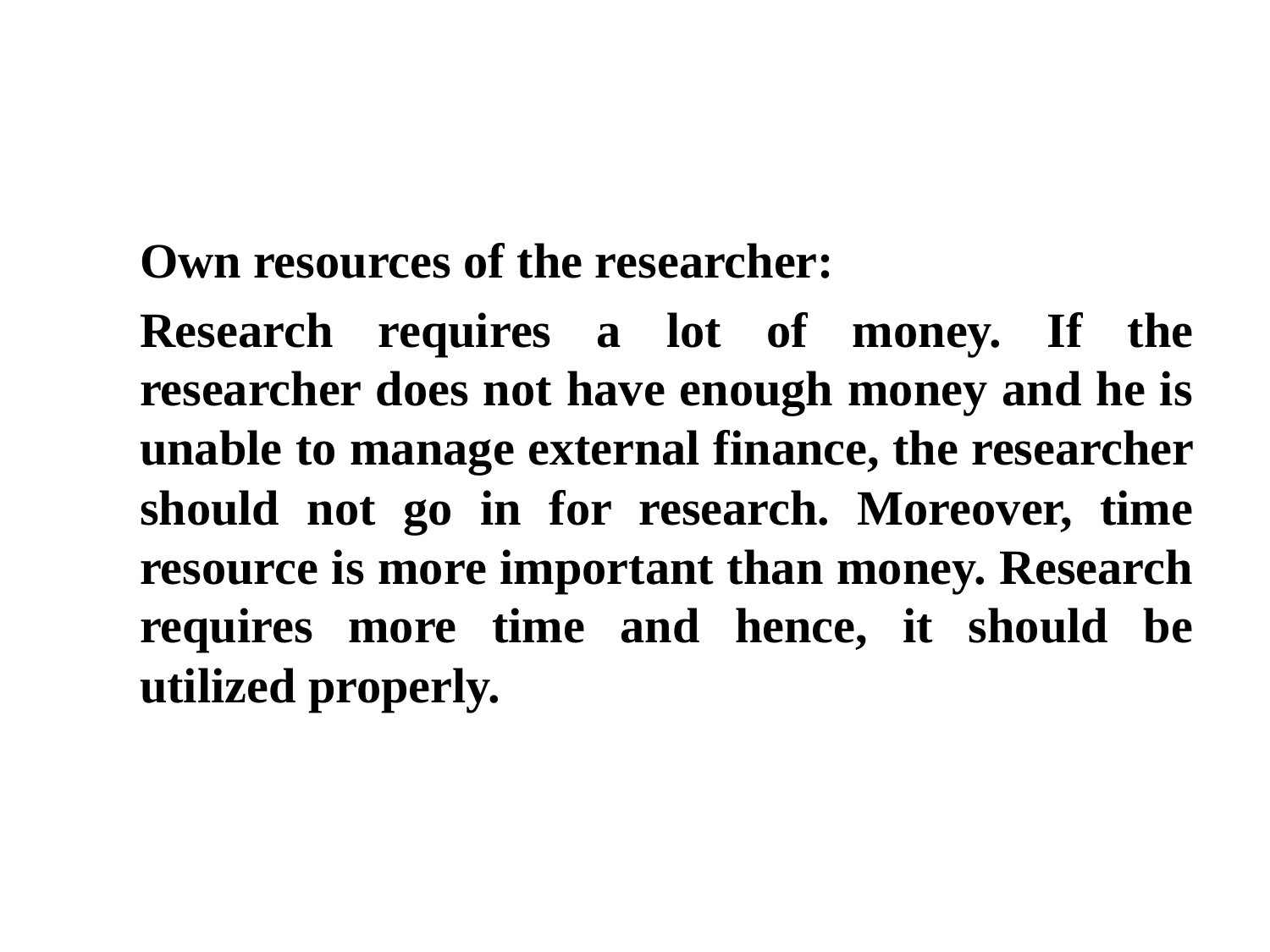

Own resources of the researcher:
Research requires a lot of money. If the researcher does not have enough money and he is unable to manage external finance, the researcher should not go in for research. Moreover, time resource is more important than money. Research requires more time and hence, it should be utilized properly.